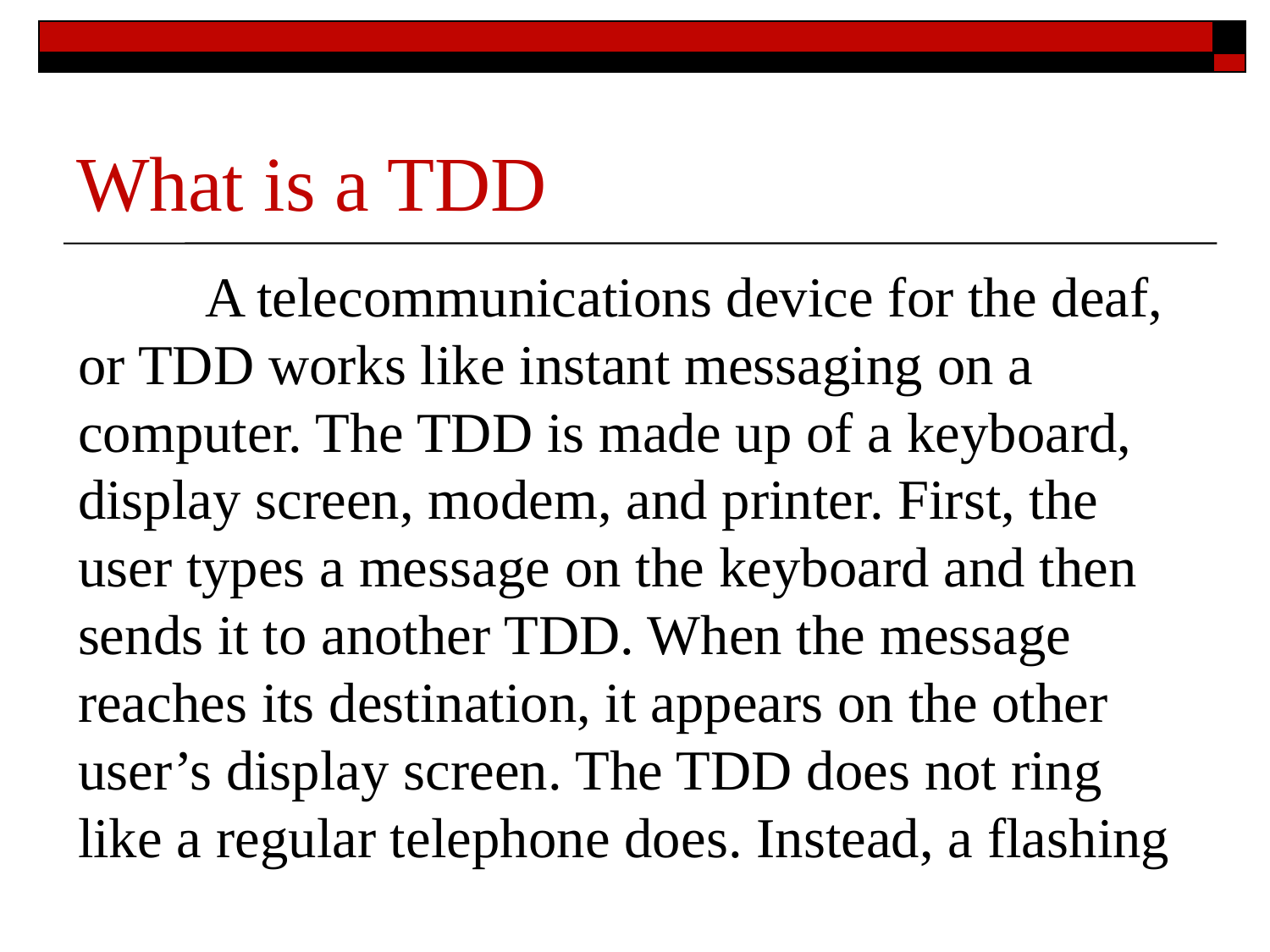

# What is a TDD
		A telecommunications device for the deaf, or TDD works like instant messaging on a computer. The TDD is made up of a keyboard, display screen, modem, and printer. First, the user types a message on the keyboard and then sends it to another TDD. When the message reaches its destination, it appears on the other user’s display screen. The TDD does not ring like a regular telephone does. Instead, a flashing